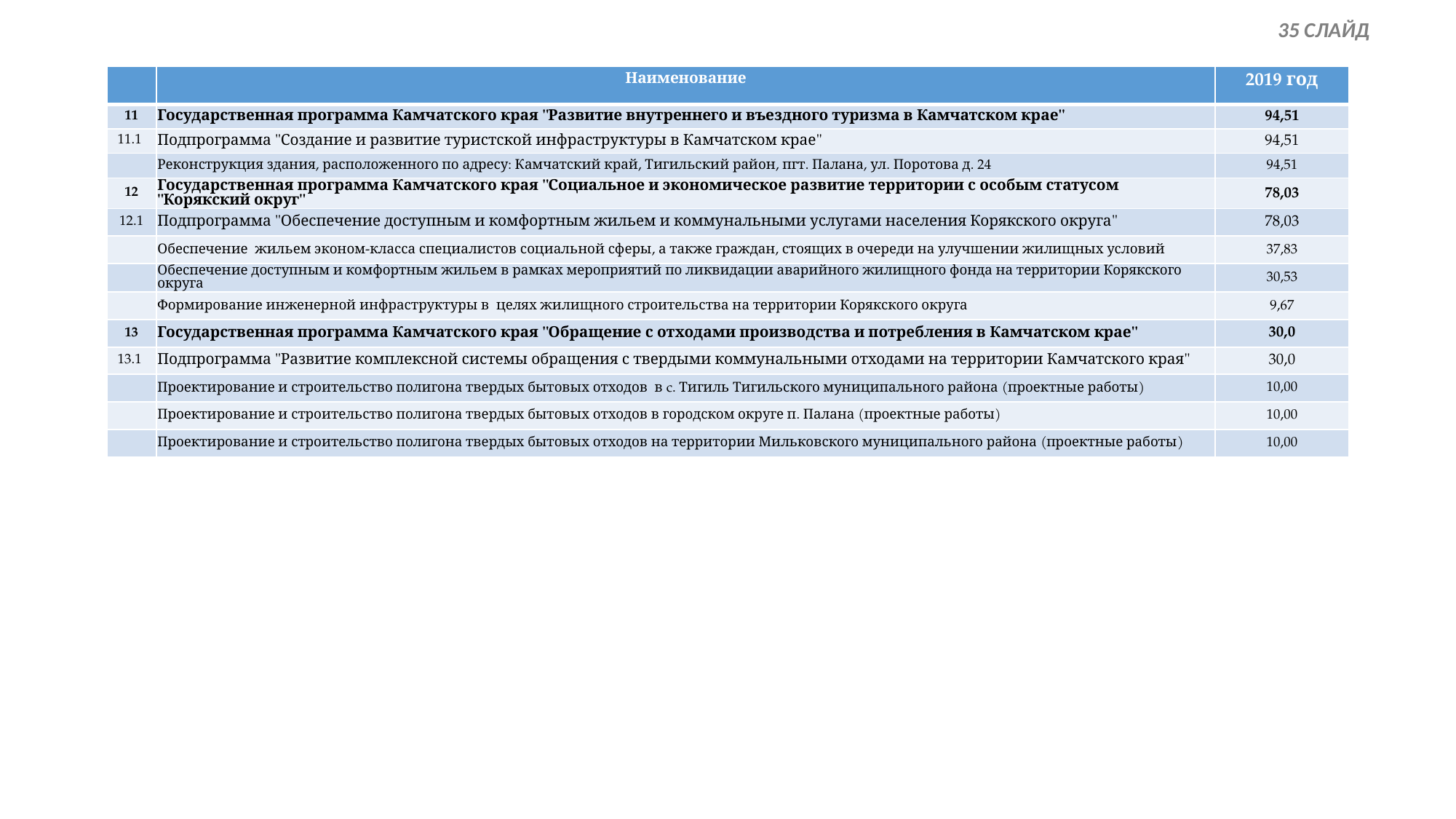

35 СЛАЙД
|  | Наименование | 2019 год |
| --- | --- | --- |
| 11 | Государственная программа Камчатского края "Развитие внутреннего и въездного туризма в Камчатском крае" | 94,51 |
| 11.1 | Подпрограмма "Создание и развитие туристской инфраструктуры в Камчатском крае" | 94,51 |
|  | Реконструкция здания, расположенного по адресу: Камчатский край, Тигильский район, пгт. Палана, ул. Поротова д. 24 | 94,51 |
| 12 | Государственная программа Камчатского края "Социальное и экономическое развитие территории с особым статусом "Корякский округ" | 78,03 |
| 12.1 | Подпрограмма "Обеспечение доступным и комфортным жильем и коммунальными услугами населения Корякского округа" | 78,03 |
|  | Обеспечение жильем эконом-класса специалистов социальной сферы, а также граждан, стоящих в очереди на улучшении жилищных условий | 37,83 |
|  | Обеспечение доступным и комфортным жильем в рамках мероприятий по ликвидации аварийного жилищного фонда на территории Корякского округа | 30,53 |
|  | Формирование инженерной инфраструктуры в целях жилищного строительства на территории Корякского округа | 9,67 |
| 13 | Государственная программа Камчатского края "Обращение с отходами производства и потребления в Камчатском крае" | 30,0 |
| 13.1 | Подпрограмма "Развитие комплексной системы обращения с твердыми коммунальными отходами на территории Камчатского края" | 30,0 |
|  | Проектирование и строительство полигона твердых бытовых отходов в c. Тигиль Тигильского муниципального района (проектные работы) | 10,00 |
|  | Проектирование и строительство полигона твердых бытовых отходов в городском округе п. Палана (проектные работы) | 10,00 |
|  | Проектирование и строительство полигона твердых бытовых отходов на территории Мильковского муниципального района (проектные работы) | 10,00 |